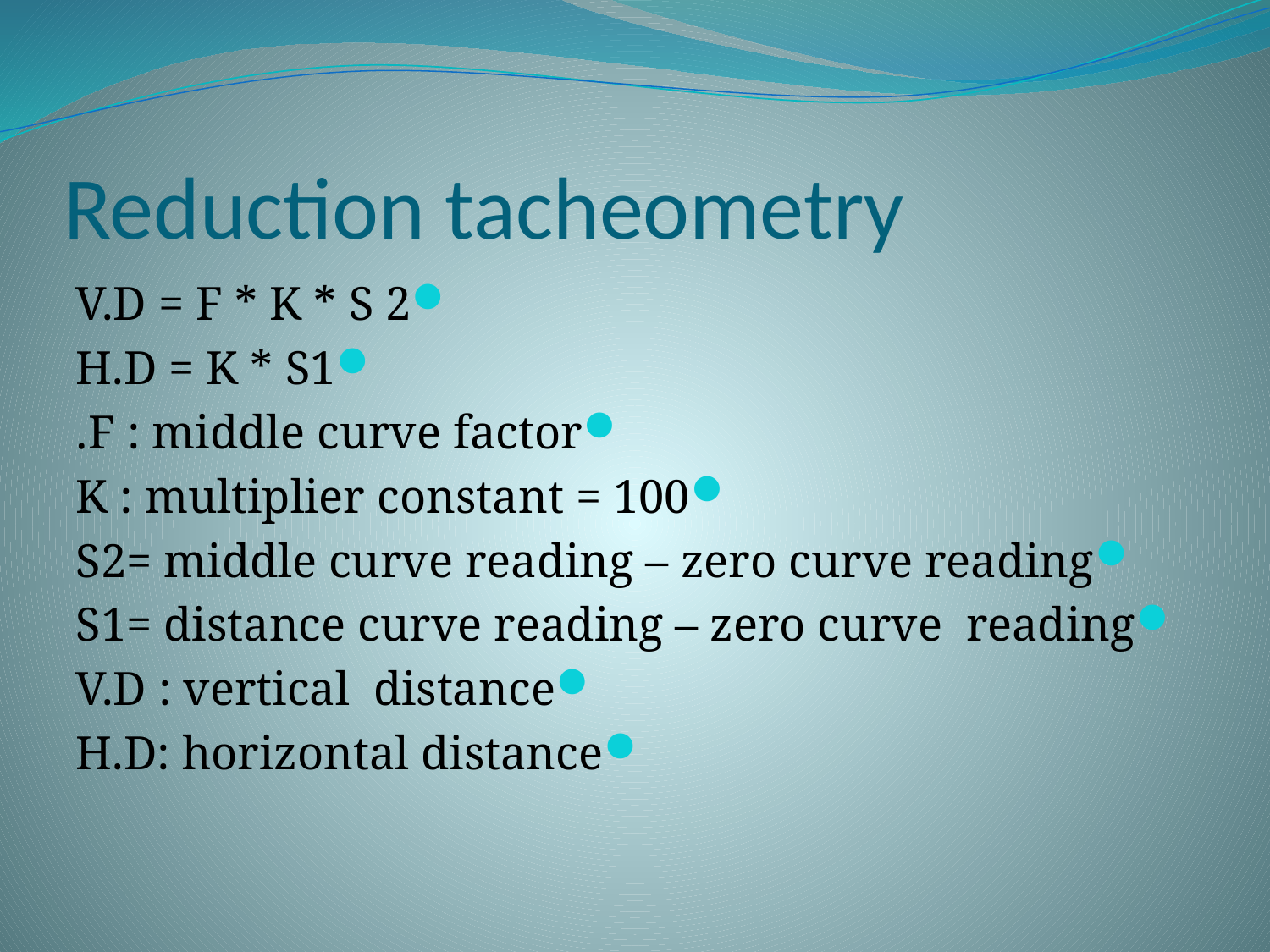

# Reduction tacheometry
V.D = F * K * S 2
H.D = K * S1
F : middle curve factor.
K : multiplier constant = 100
S2= middle curve reading – zero curve reading
S1= distance curve reading – zero curve  reading
V.D : vertical  distance
H.D: horizontal distance